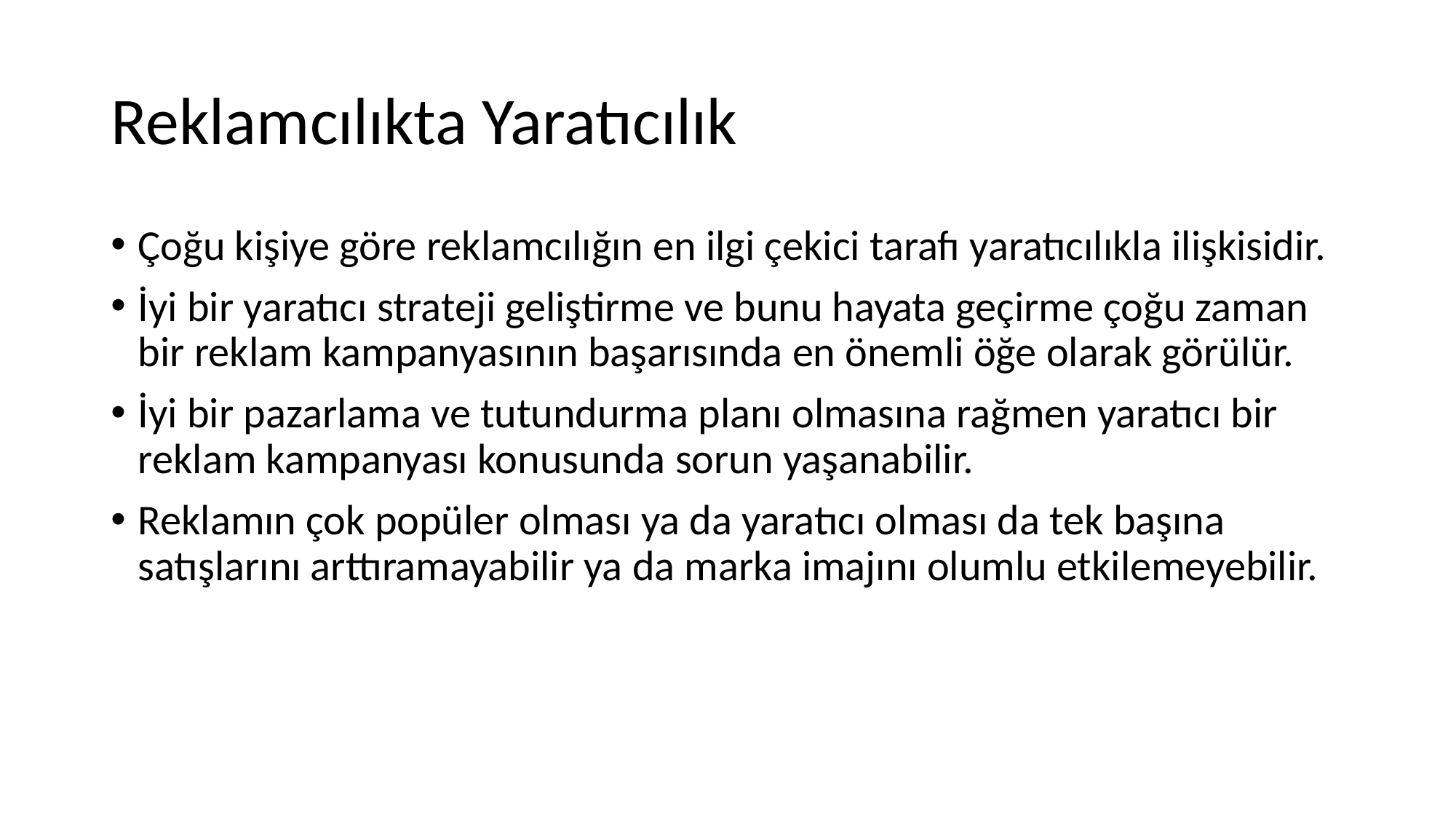

# Reklamcılıkta Yaratıcılık
Çoğu kişiye göre reklamcılığın en ilgi çekici tarafı yaratıcılıkla ilişkisidir.
İyi bir yaratıcı strateji geliştirme ve bunu hayata geçirme çoğu zaman bir reklam kampanyasının başarısında en önemli öğe olarak görülür.
İyi bir pazarlama ve tutundurma planı olmasına rağmen yaratıcı bir reklam kampanyası konusunda sorun yaşanabilir.
Reklamın çok popüler olması ya da yaratıcı olması da tek başına satışlarını arttıramayabilir ya da marka imajını olumlu etkilemeyebilir.